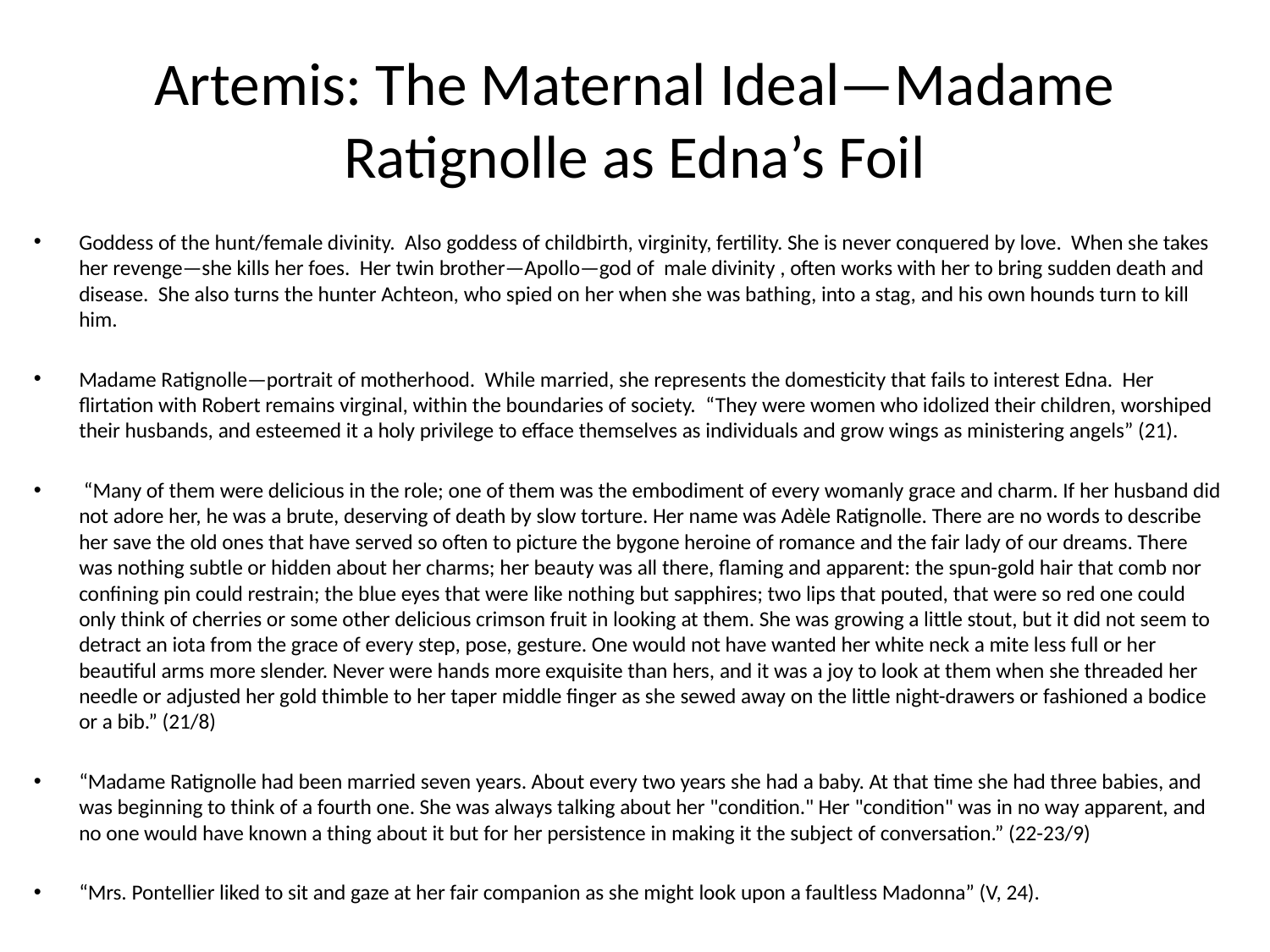

# Artemis: The Maternal Ideal—Madame Ratignolle as Edna’s Foil
Goddess of the hunt/female divinity.  Also goddess of childbirth, virginity, fertility. She is never conquered by love.  When she takes her revenge—she kills her foes.  Her twin brother—Apollo—god of  male divinity , often works with her to bring sudden death and disease.  She also turns the hunter Achteon, who spied on her when she was bathing, into a stag, and his own hounds turn to kill him.

Madame Ratignolle—portrait of motherhood.  While married, she represents the domesticity that fails to interest Edna.  Her flirtation with Robert remains virginal, within the boundaries of society.  “They were women who idolized their children, worshiped their husbands, and esteemed it a holy privilege to efface themselves as individuals and grow wings as ministering angels” (21).

 “Many of them were delicious in the role; one of them was the embodiment of every womanly grace and charm. If her husband did not adore her, he was a brute, deserving of death by slow torture. Her name was Adèle Ratignolle. There are no words to describe her save the old ones that have served so often to picture the bygone heroine of romance and the fair lady of our dreams. There was nothing subtle or hidden about her charms; her beauty was all there, flaming and apparent: the spun-gold hair that comb nor confining pin could restrain; the blue eyes that were like nothing but sapphires; two lips that pouted, that were so red one could only think of cherries or some other delicious crimson fruit in looking at them. She was growing a little stout, but it did not seem to detract an iota from the grace of every step, pose, gesture. One would not have wanted her white neck a mite less full or her beautiful arms more slender. Never were hands more exquisite than hers, and it was a joy to look at them when she threaded her needle or adjusted her gold thimble to her taper middle finger as she sewed away on the little night-drawers or fashioned a bodice or a bib.” (21/8)

“Madame Ratignolle had been married seven years. About every two years she had a baby. At that time she had three babies, and was beginning to think of a fourth one. She was always talking about her "condition." Her "condition" was in no way apparent, and no one would have known a thing about it but for her persistence in making it the subject of conversation.” (22-23/9)

“Mrs. Pontellier liked to sit and gaze at her fair companion as she might look upon a faultless Madonna” (V, 24).